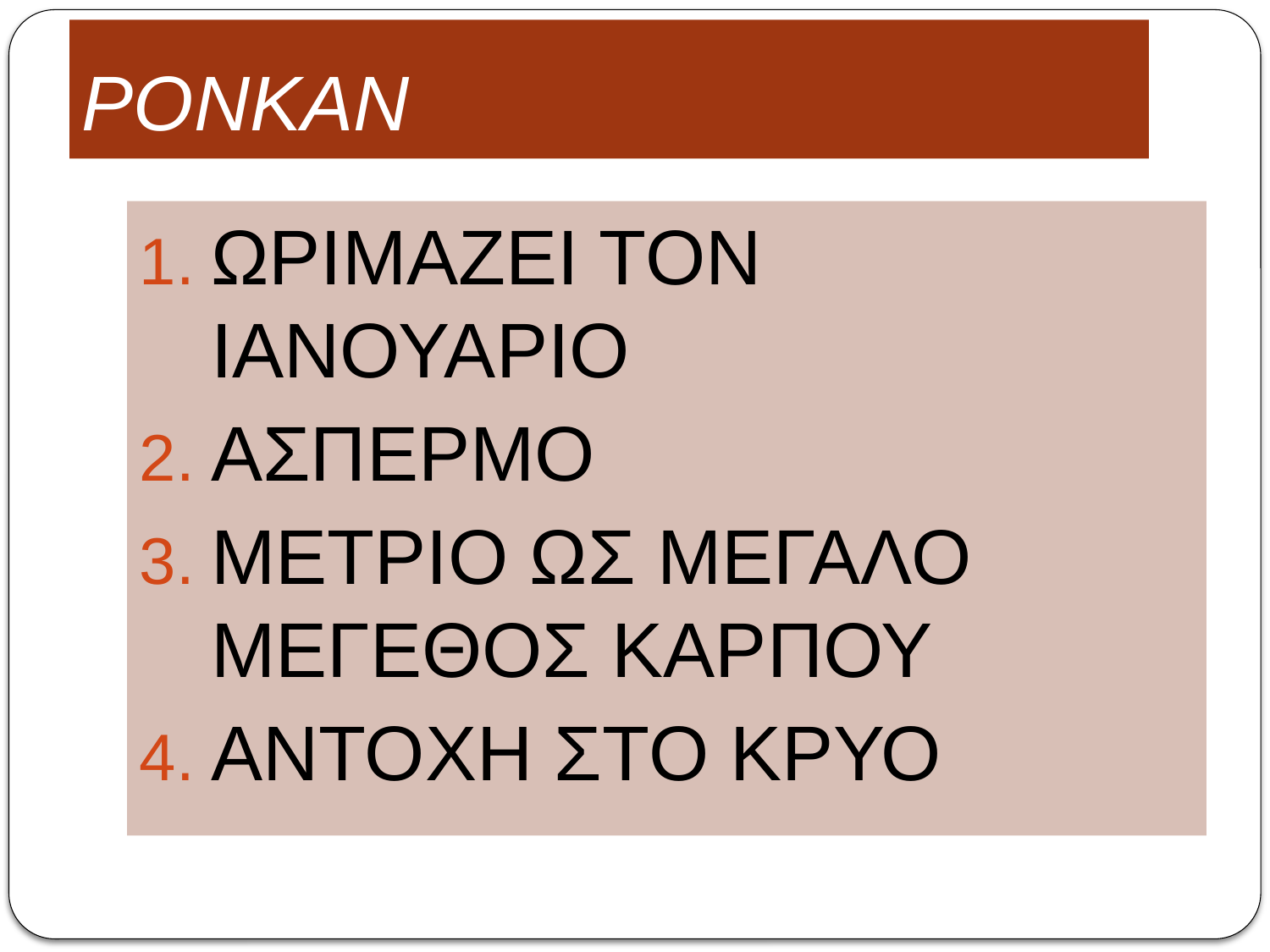

# PONKAN
ΩΡΙΜΑΖΕΙ ΤΟΝ ΙΑΝΟΥΑΡΙΟ
ΑΣΠΕΡΜΟ
ΜΕΤΡΙΟ ΩΣ ΜΕΓΑΛΟ ΜΕΓΕΘΟΣ ΚΑΡΠΟΥ
ΑΝΤΟΧΗ ΣΤΟ ΚΡΥΟ